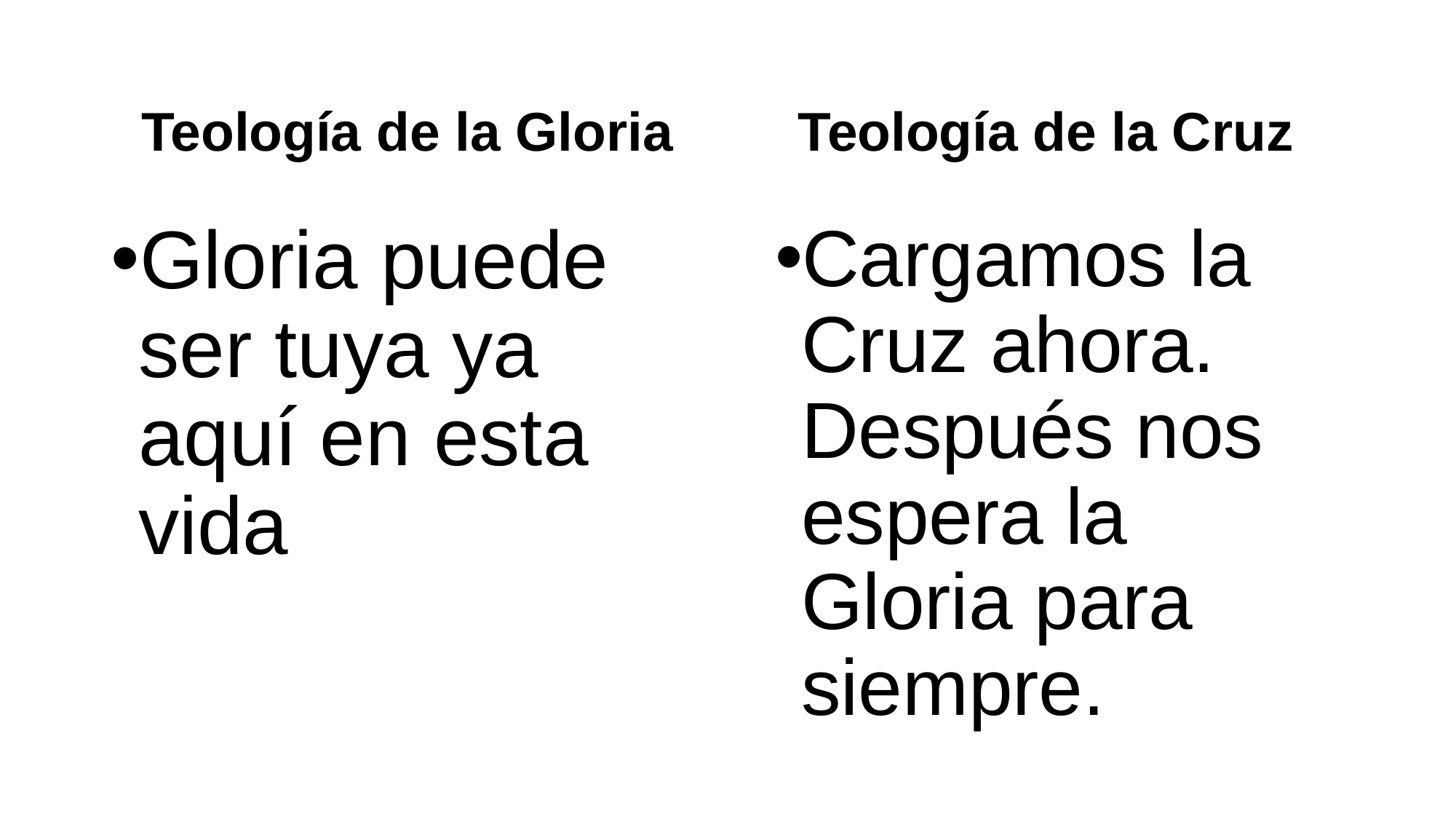

Teología de la Cruz
Teología de la Gloria
Gloria puede ser tuya ya aquí en esta vida

Cargamos la Cruz ahora.   Después nos espera la Gloria para siempre.